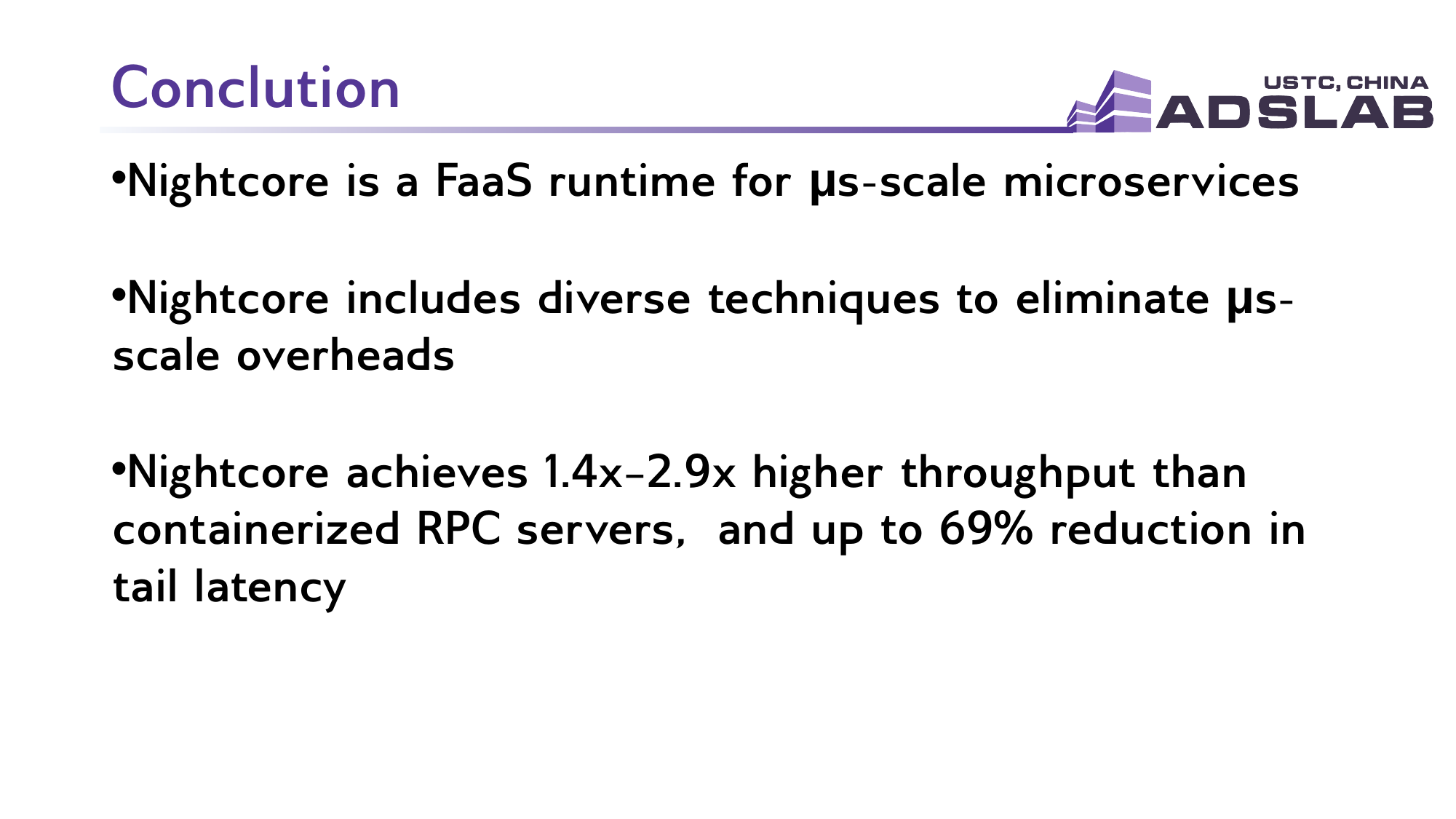

# Conclution
Nightcore is a FaaS runtime for μs-scale microservices

Nightcore includes diverse techniques to eliminate μs-scale overheads

Nightcore achieves 1.4x–2.9x higher throughput than containerized RPC servers,  and up to 69% reduction in tail latency